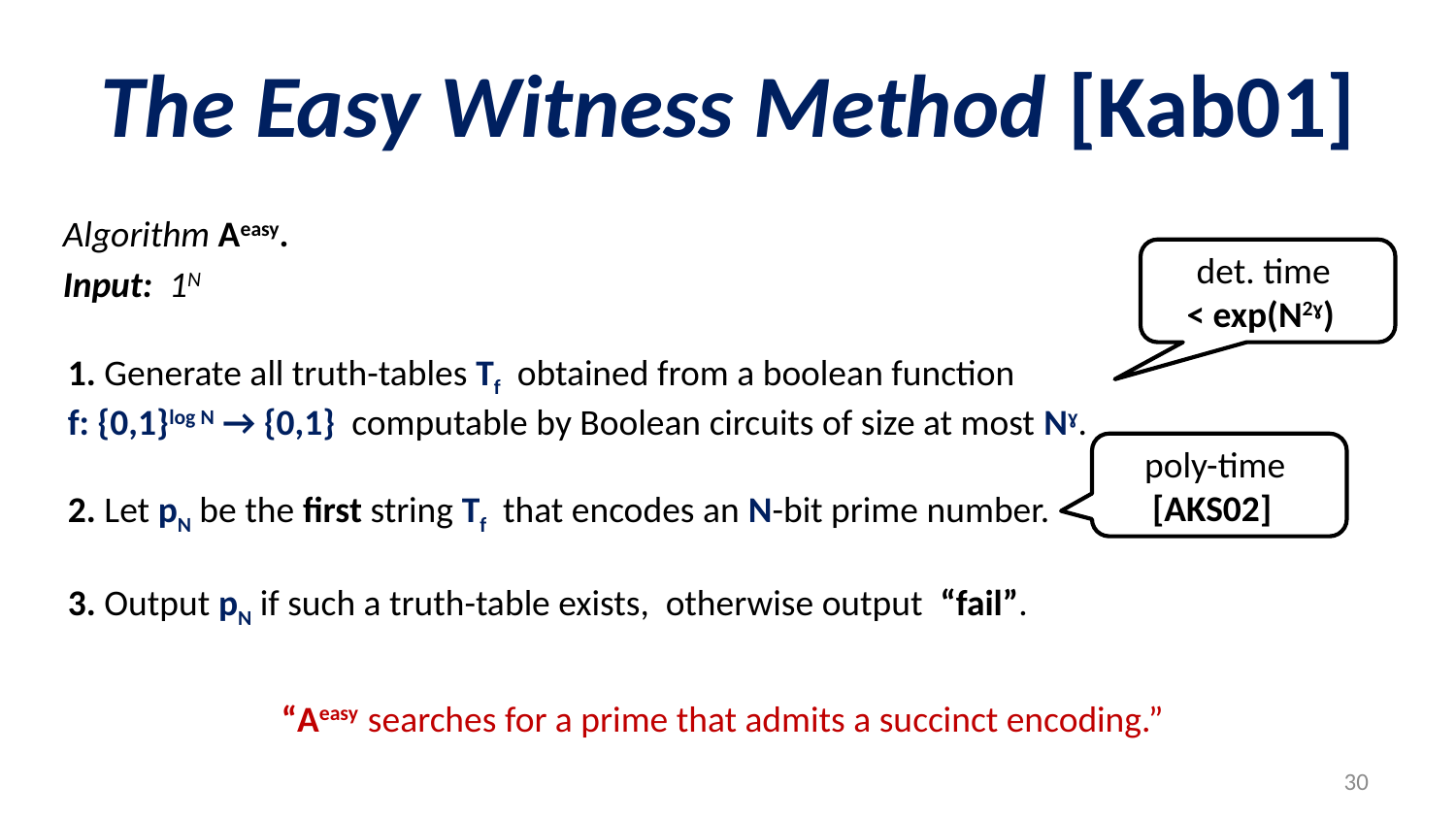

# The Easy Witness Method [Kab01]
Algorithm Aeasy.
Input:  1N
det. time
< exp(N2ɣ)
1. Generate all truth-tables Tf  obtained from a boolean function
f: {0,1}log N → {0,1}  computable by Boolean circuits of size at most Nɣ.

2. Let pN be the first string Tf  that encodes an N-bit prime number.

3. Output pN if such a truth-table exists,  otherwise output  “fail”.
poly-time
[AKS02]
“Aeasy  searches for a prime that admits a succinct encoding.”
30
30